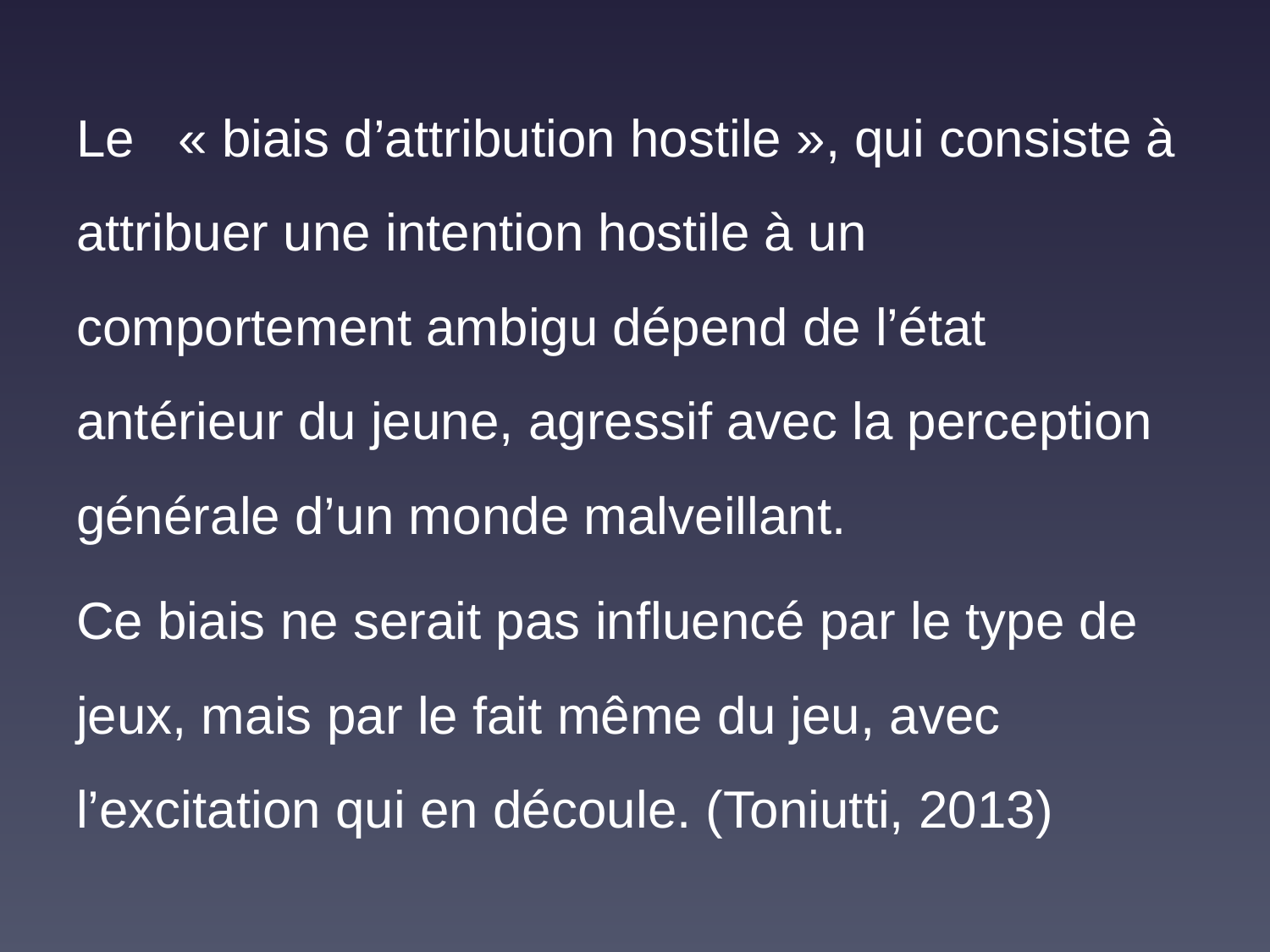

Le   « biais d’attribution hostile », qui consiste à attribuer une intention hostile à un comportement ambigu dépend de l’état antérieur du jeune, agressif avec la perception générale d’un monde malveillant.
Ce biais ne serait pas influencé par le type de jeux, mais par le fait même du jeu, avec l’excitation qui en découle. (Toniutti, 2013)